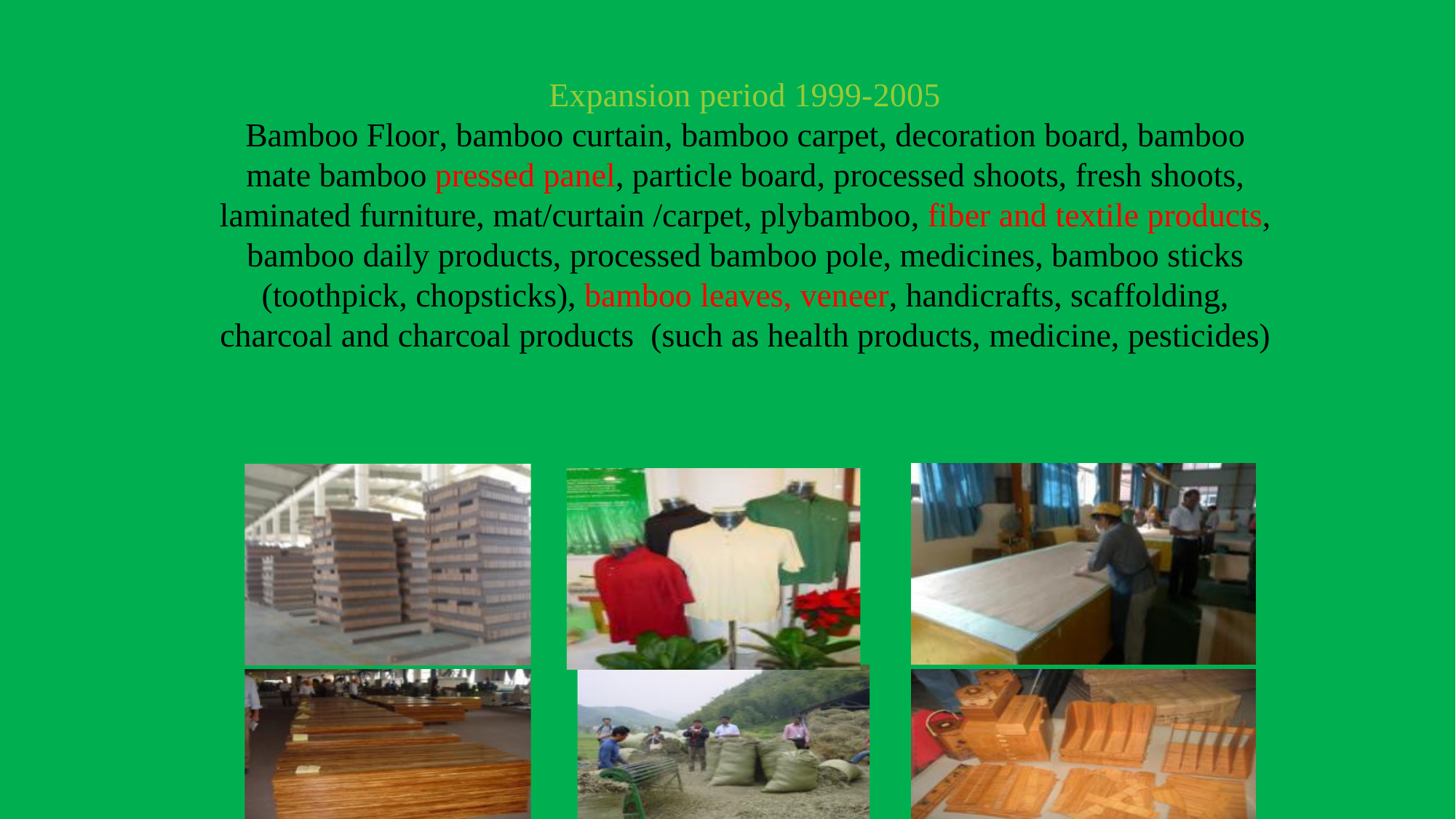

# Expansion period 1999-2005 Bamboo Floor, bamboo curtain, bamboo carpet, decoration board, bamboo mate bamboo pressed panel, particle board, processed shoots, fresh shoots, laminated furniture, mat/curtain /carpet, plybamboo, fiber and textile products, bamboo daily products, processed bamboo pole, medicines, bamboo sticks (toothpick, chopsticks), bamboo leaves, veneer, handicrafts, scaffolding, charcoal and charcoal products  (such as health products, medicine, pesticides)